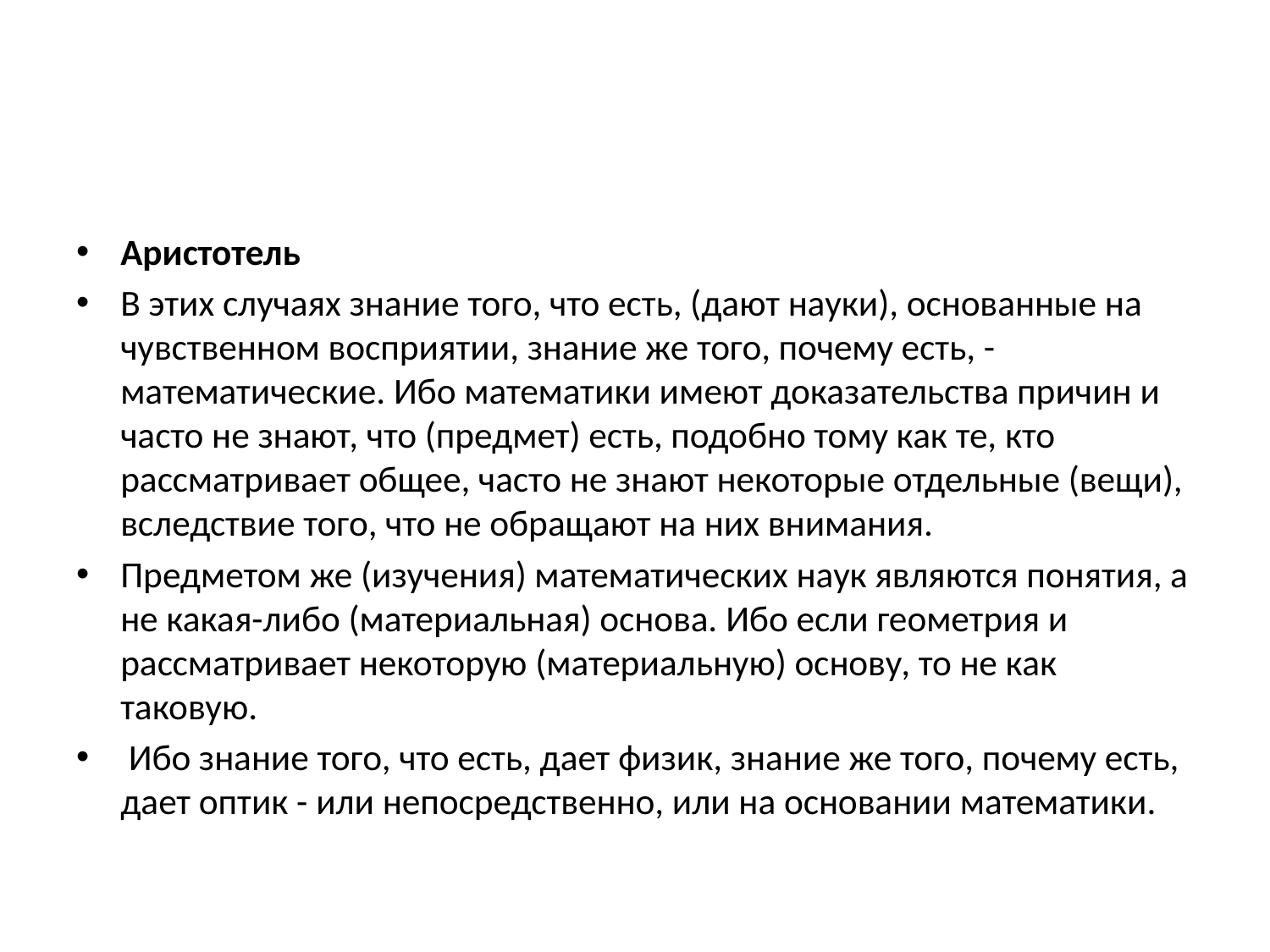

#
Аристотель
В этих случаях знание того, что есть, (дают науки), основанные на чувственном восприятии, знание же того, почему есть, - математические. Ибо математики имеют доказательства причин и часто не знают, что (предмет) есть, подобно тому как те, кто рассматривает общее, часто не знают некоторые отдельные (вещи), вследствие того, что не обращают на них внимания.
Предметом же (изучения) математических наук являются понятия, а не какая-либо (материальная) основа. Ибо если геометрия и рассматривает некоторую (материальную) основу, то не как таковую.
 Ибо знание того, что есть, дает физик, знание же того, почему есть, дает оптик - или непосредственно, или на основании математики.